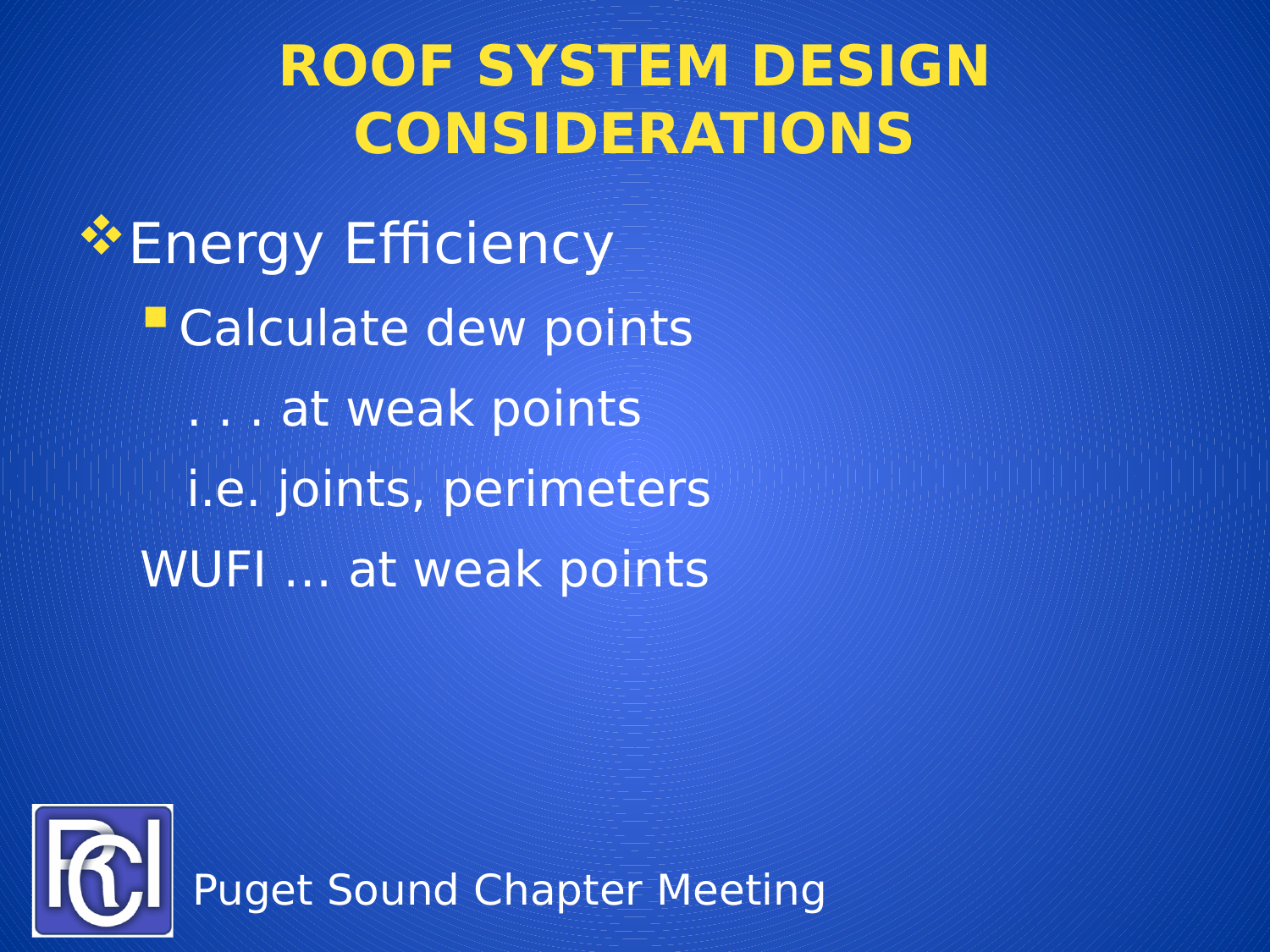

# Roof System Design Considerations
Energy Efficiency
Calculate dew points
   . . . at weak points
   i.e. joints, perimeters
WUFI … at weak points